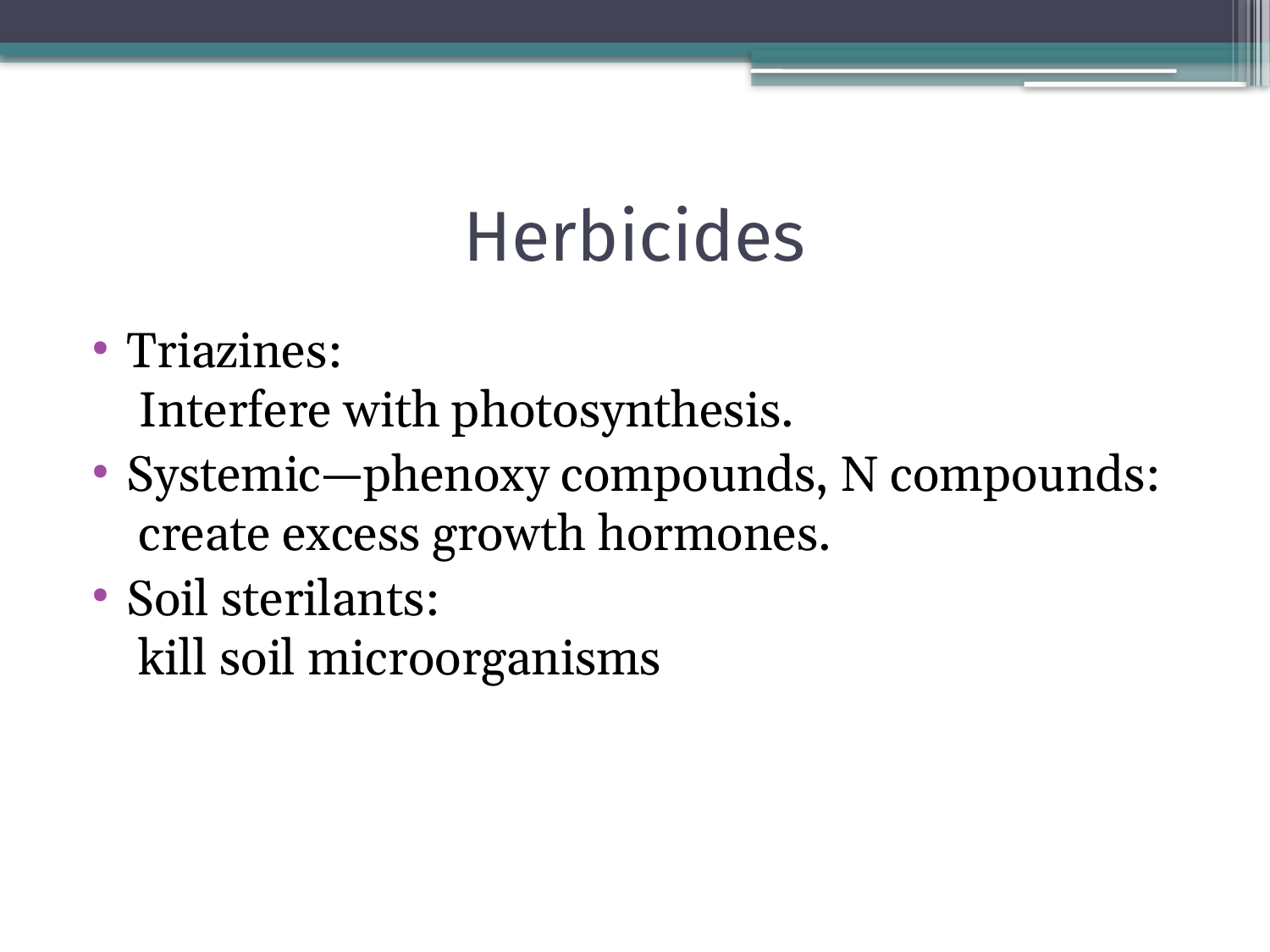

# Herbicides
Triazines:
 Interfere with photosynthesis.
Systemic—phenoxy compounds, N compounds:
 create excess growth hormones.
Soil sterilants:
 kill soil microorganisms